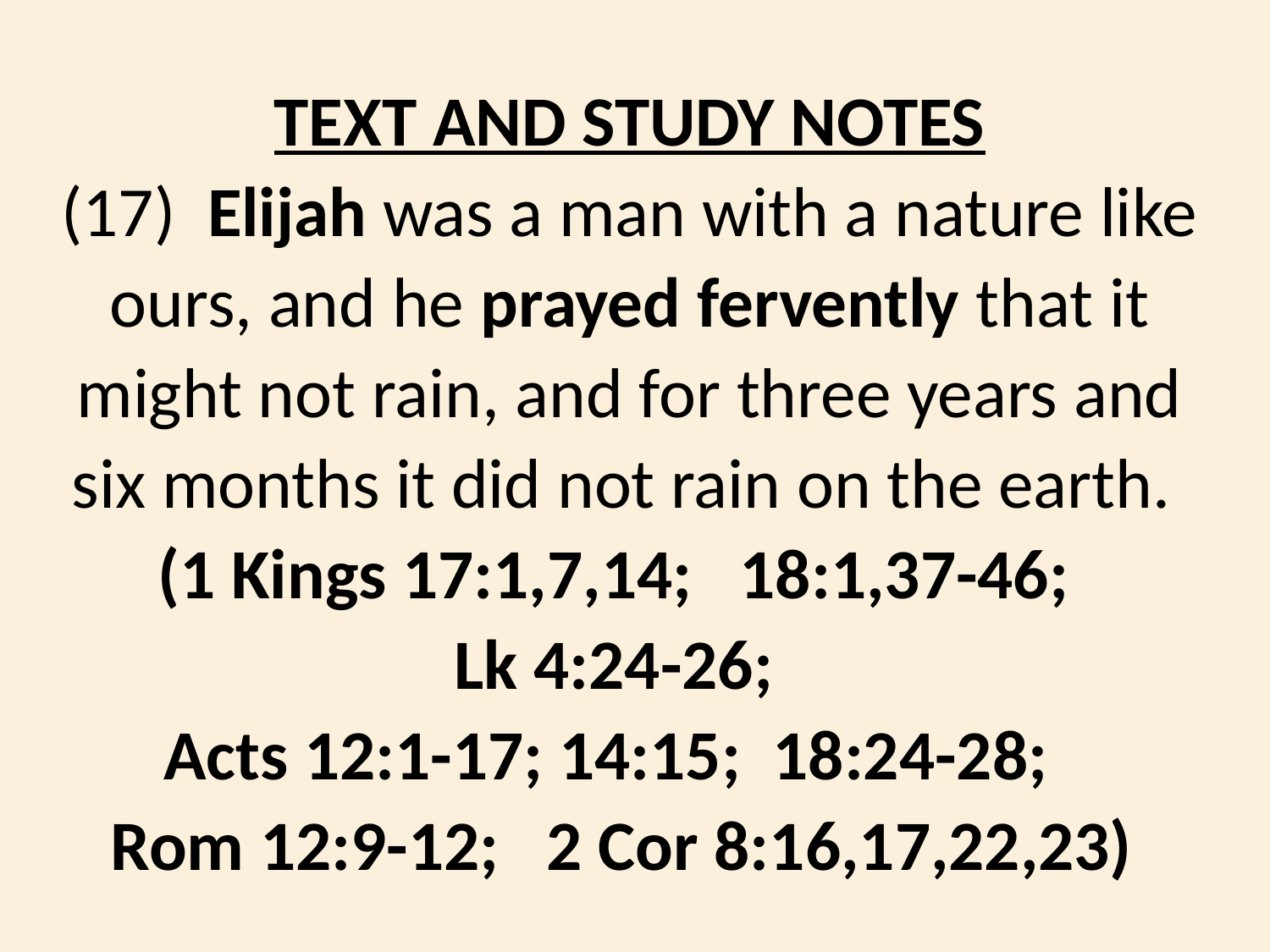

TEXT AND STUDY NOTES
(17)  Elijah was a man with a nature like ours, and he prayed fervently that it might not rain, and for three years and six months it did not rain on the earth.
(1 Kings 17:1,7,14;   18:1,37-46;
 Lk 4:24-26;
Acts 12:1-17; 14:15;  18:24-28;
Rom 12:9-12;   2 Cor 8:16,17,22,23)